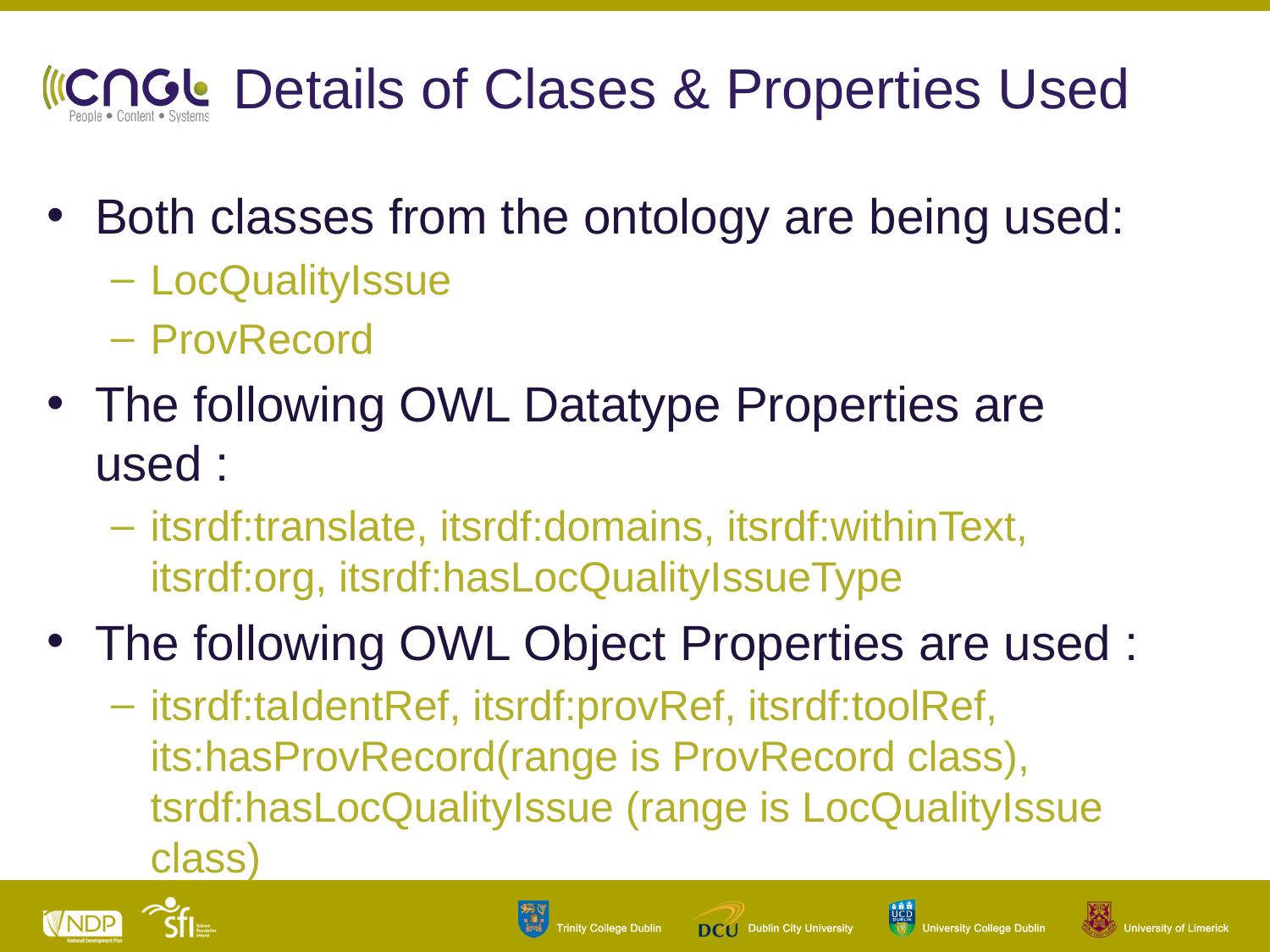

# Details of Clases & Properties Used
Both classes from the ontology are being used:
LocQualityIssue
ProvRecord
The following OWL Datatype Properties are used :
itsrdf:translate, itsrdf:domains, itsrdf:withinText, itsrdf:org, itsrdf:hasLocQualityIssueType
The following OWL Object Properties are used :
itsrdf:taIdentRef, itsrdf:provRef, itsrdf:toolRef, its:hasProvRecord(range is ProvRecord class), tsrdf:hasLocQualityIssue (range is LocQualityIssue class)